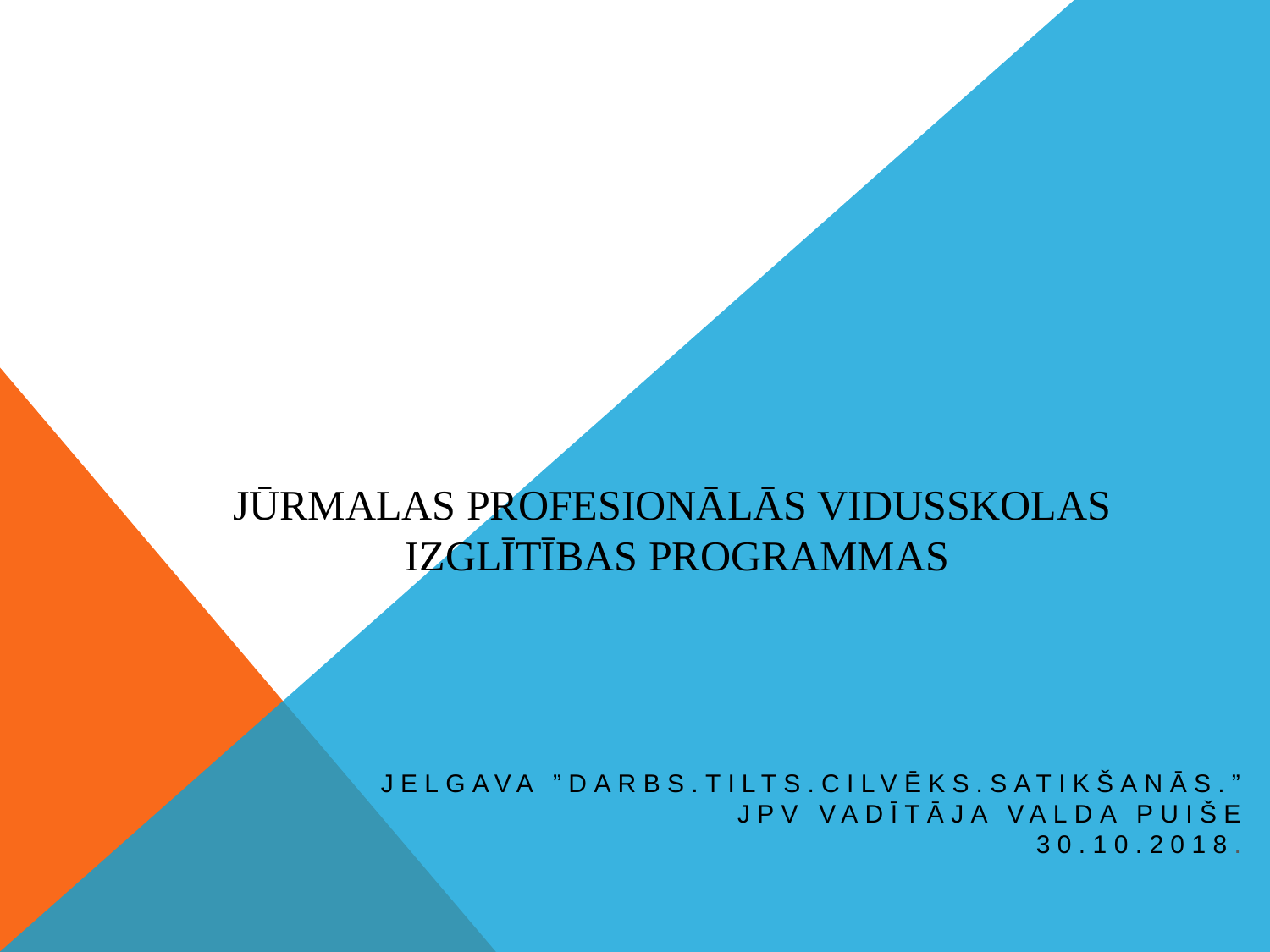

# Jūrmalas Profesionālās vidusskolas  izglītības programmas
Jelgava ”darbs.tilts.cilvēks.satikšanās.”
JPV vadītāja Valda Puiše
30.10.2018.